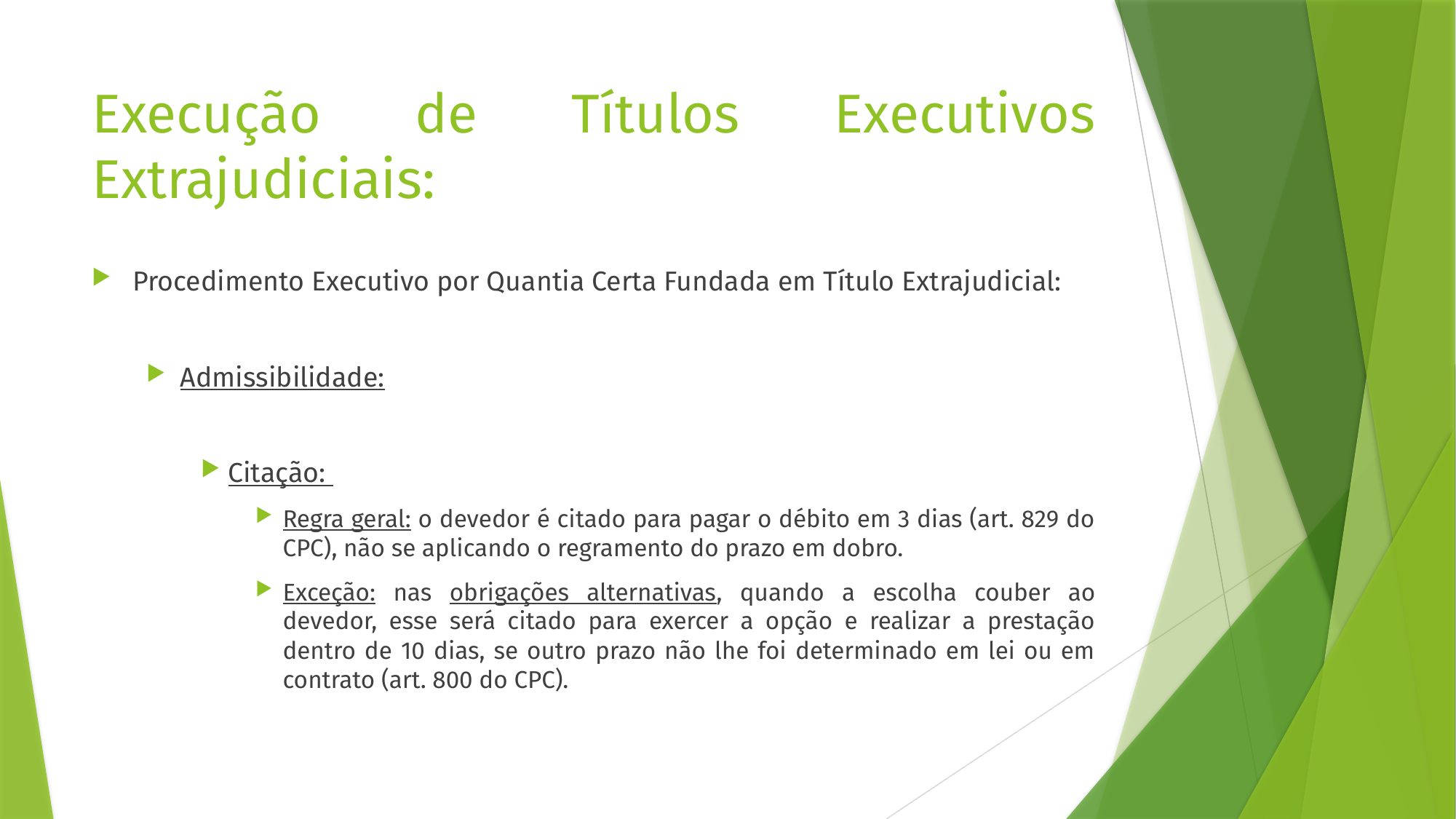

# Execução de Títulos Executivos Extrajudiciais:
Procedimento Executivo por Quantia Certa Fundada em Título Extrajudicial:

Admissibilidade:

Citação:
Regra geral: o devedor é citado para pagar o débito em 3 dias (art. 829 do CPC), não se aplicando o regramento do prazo em dobro.
Exceção: nas obrigações alternativas, quando a escolha couber ao devedor, esse será citado para exercer a opção e realizar a prestação dentro de 10 dias, se outro prazo não lhe foi determinado em lei ou em contrato (art. 800 do CPC).